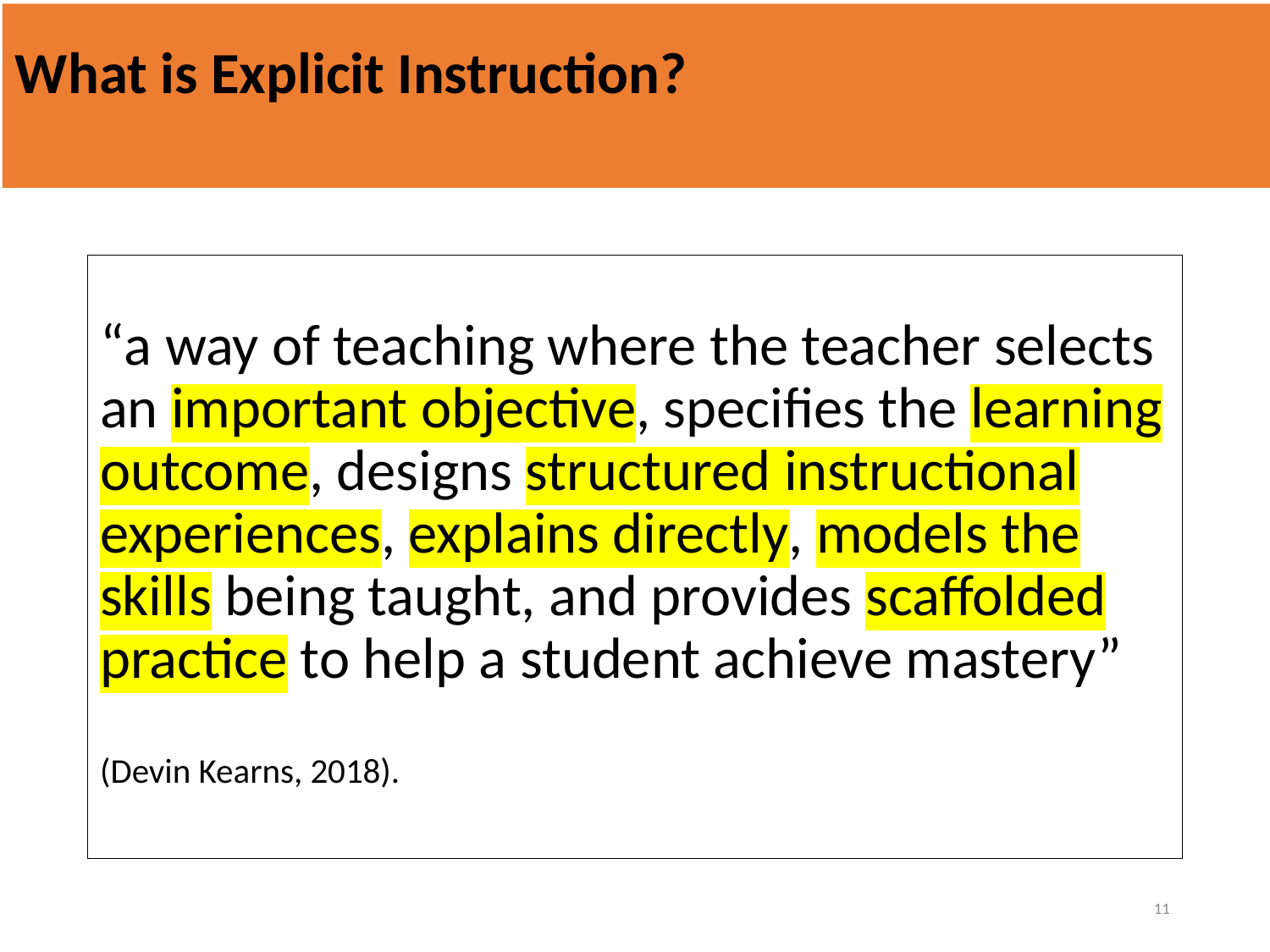

# What is Explicit Instruction?

“a way of teaching where the teacher selects an important objective, specifies the learning outcome, designs structured instructional experiences, explains directly, models the skills being taught, and provides scaffolded practice to help a student achieve mastery”

(Devin Kearns, 2018).
11